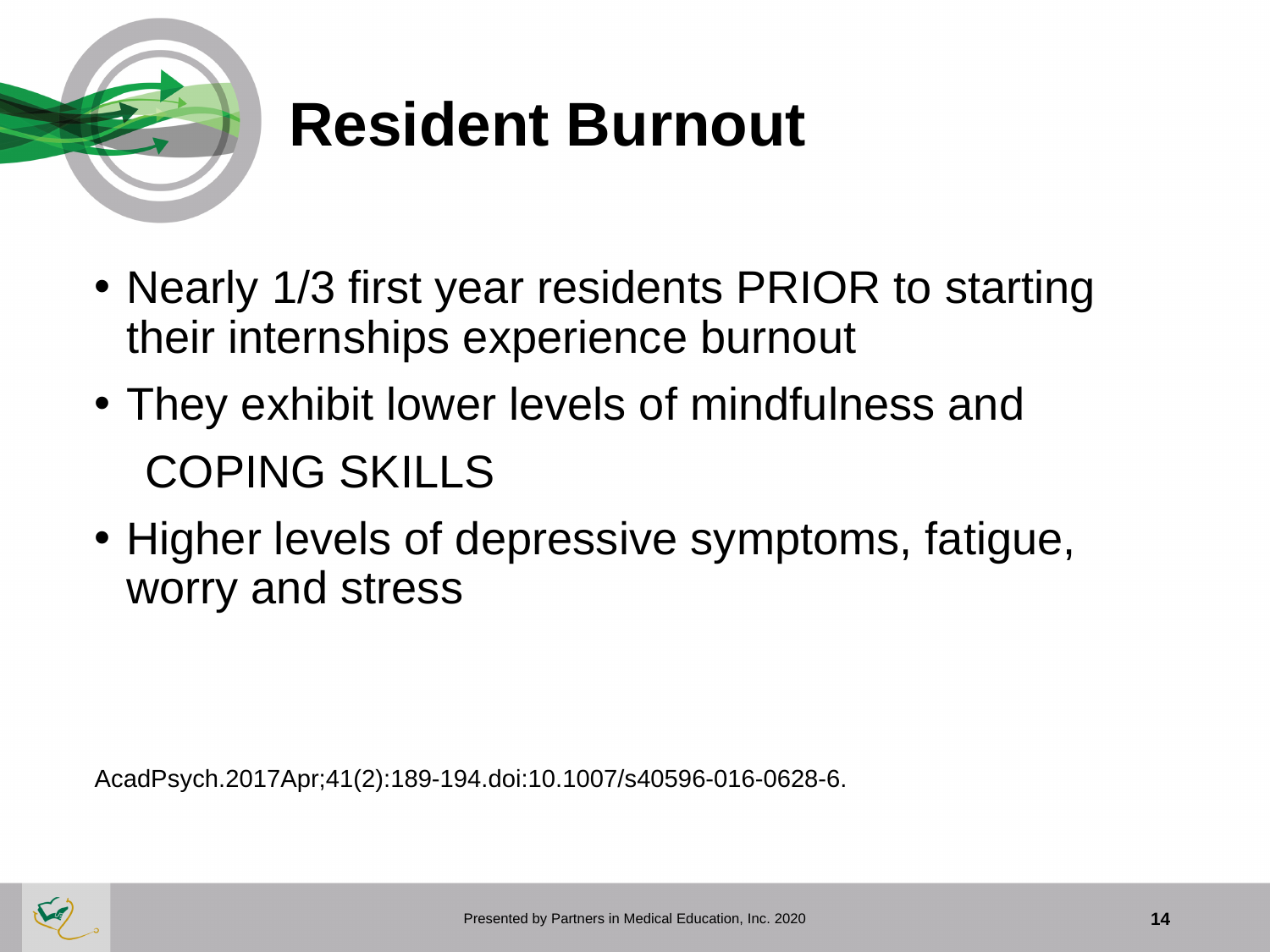

# Resident Burnout
Nearly 1/3 first year residents PRIOR to starting their internships experience burnout
They exhibit lower levels of mindfulness and
    COPING SKILLS
Higher levels of depressive symptoms, fatigue, worry and stress

AcadPsych.2017Apr;41(2):189-194.doi:10.1007/s40596-016-0628-6.

Presented by Partners in Medical Education, Inc. 2020
14